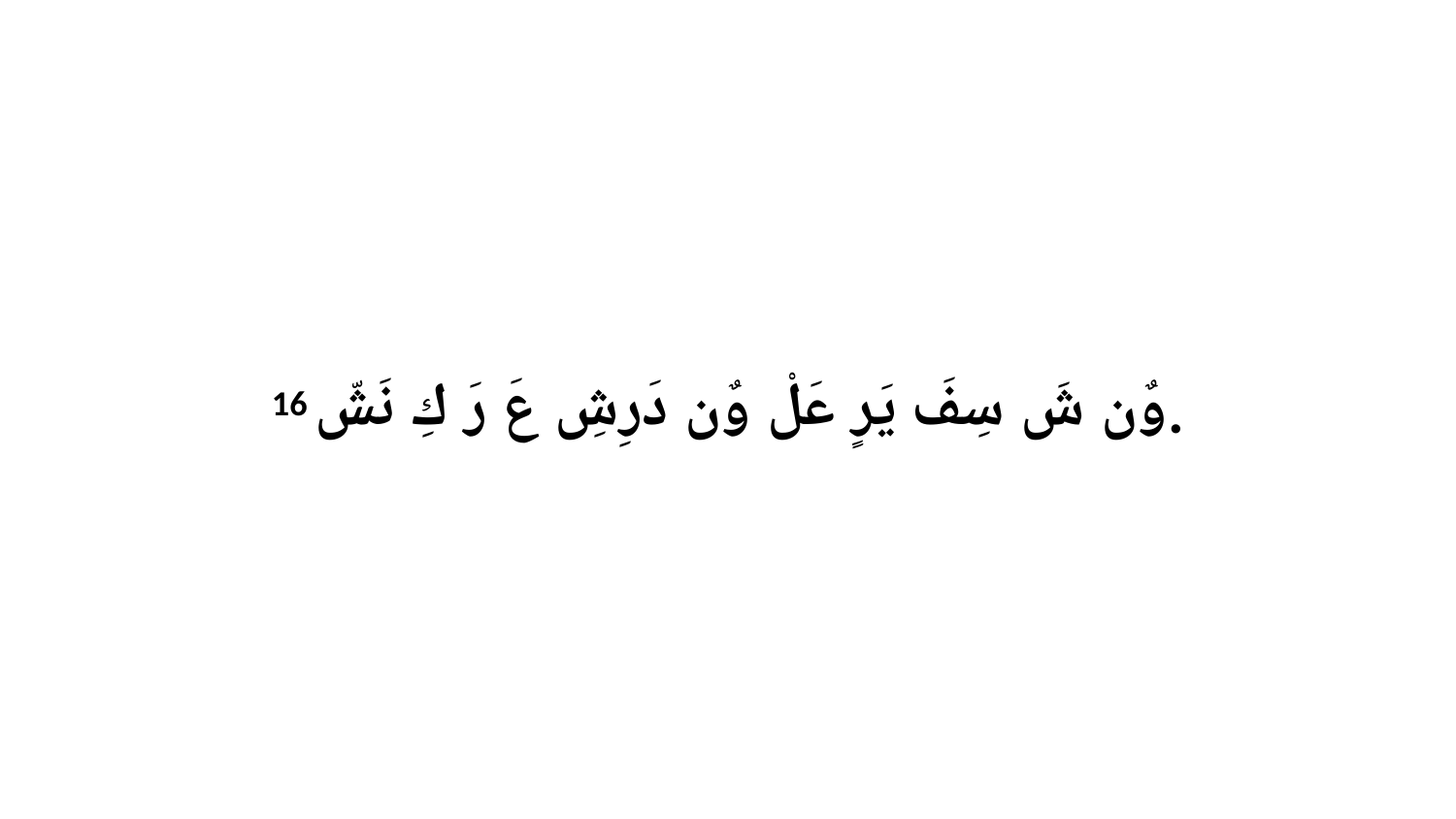

16 وٌن شَ سِفَ يَرٍ عَلْ وٌن دَرِشِ عَ رَ كِ نَشّ.